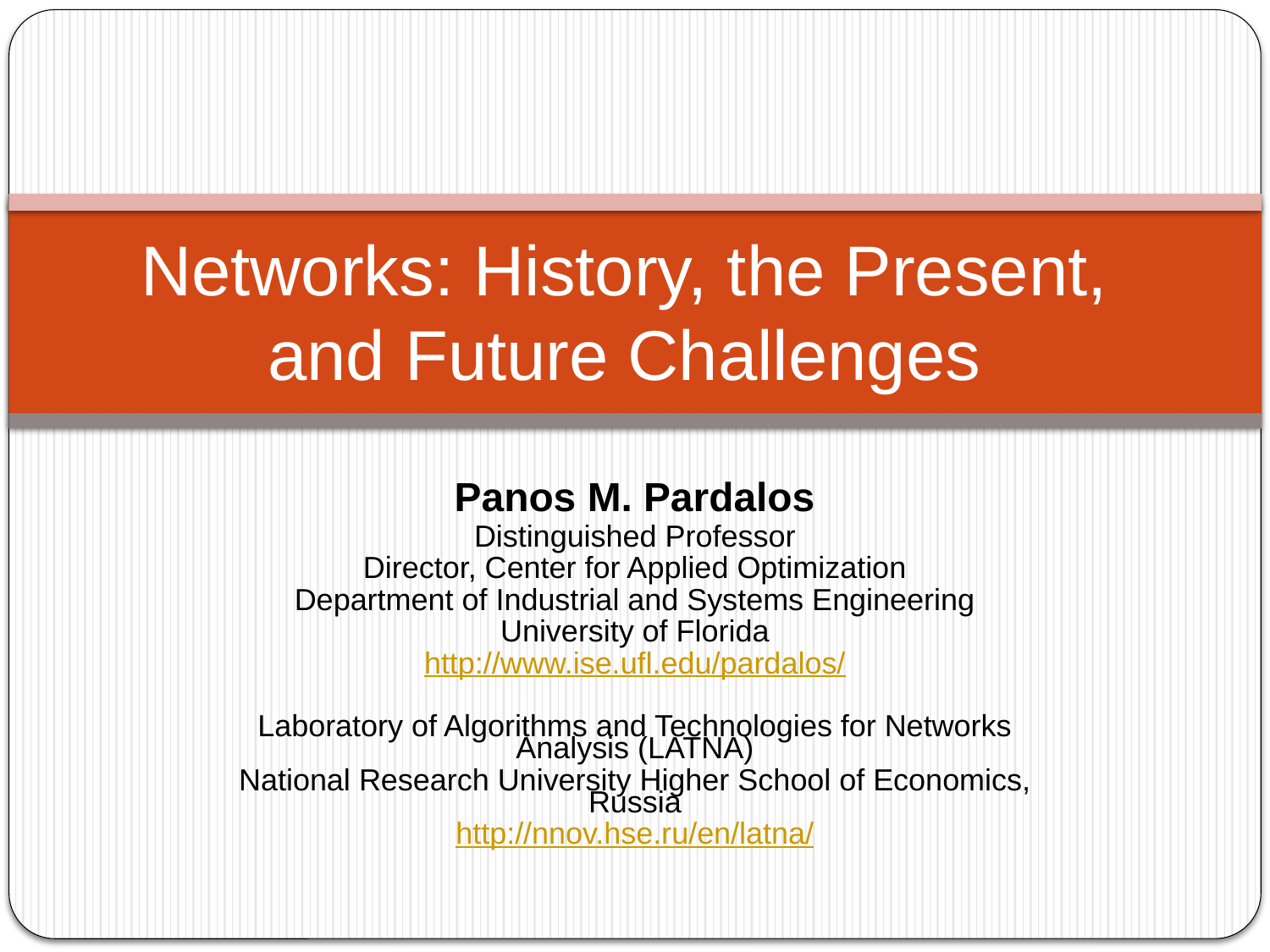

# Networks: History, the Present, and Future Challenges
Panos M. Pardalos
Distinguished Professor
Director, Center for Applied Optimization
Department of Industrial and Systems Engineering
University of Florida
http://www.ise.ufl.edu/pardalos/

Laboratory of Algorithms and Technologies for Networks Analysis (LATNA)
National Research University Higher School of Economics, Russia
http://nnov.hse.ru/en/latna/